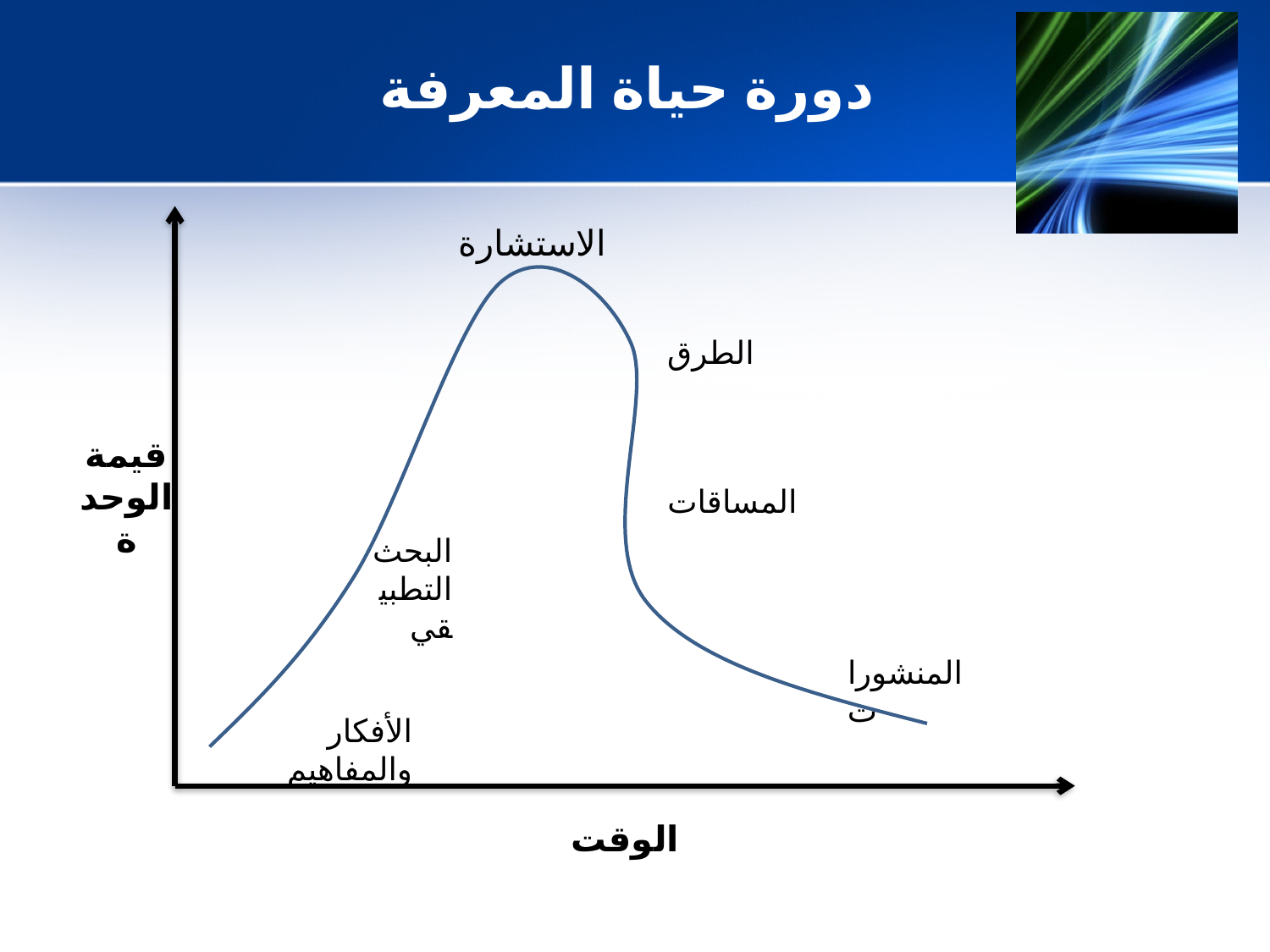

دورة حياة المعرفة
الاستشارة

الطرق
قيمة الوحدة
المساقات
البحث التطبيقي
المنشورات
الأفكار والمفاهيم
الوقت